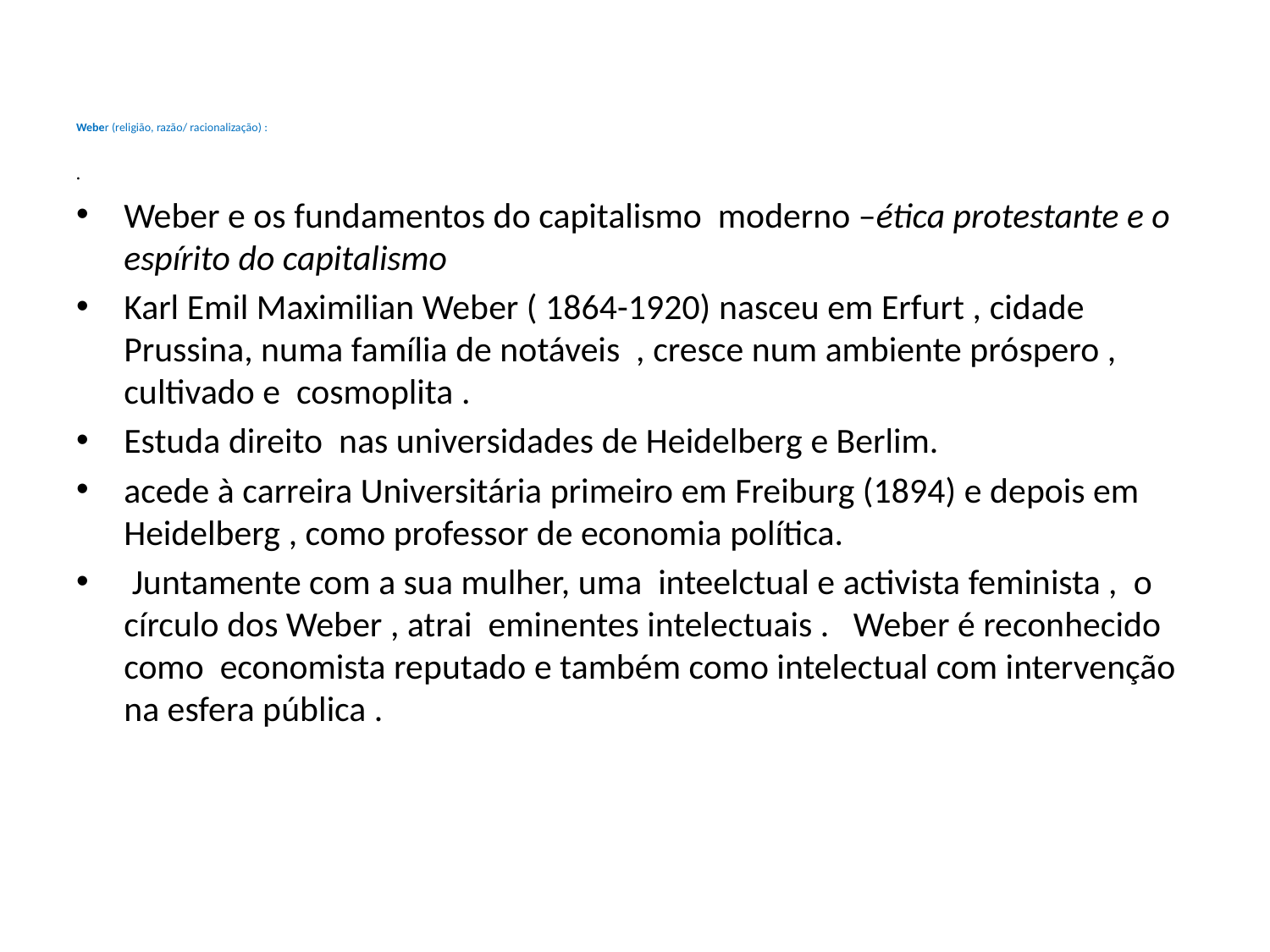

# Weber (religião, razão/ racionalização) : .
Weber e os fundamentos do capitalismo  moderno –ética protestante e o  espírito do capitalismo
Karl Emil Maximilian Weber ( 1864-1920) nasceu em Erfurt , cidade Prussina, numa família de notáveis  , cresce num ambiente próspero , cultivado e  cosmoplita .
Estuda direito  nas universidades de Heidelberg e Berlim.
acede à carreira Universitária primeiro em Freiburg (1894) e depois em Heidelberg , como professor de economia política.
 Juntamente com a sua mulher, uma  inteelctual e activista feminista ,  o  círculo dos Weber , atrai  eminentes intelectuais .   Weber é reconhecido como  economista reputado e também como intelectual com intervenção na esfera pública .